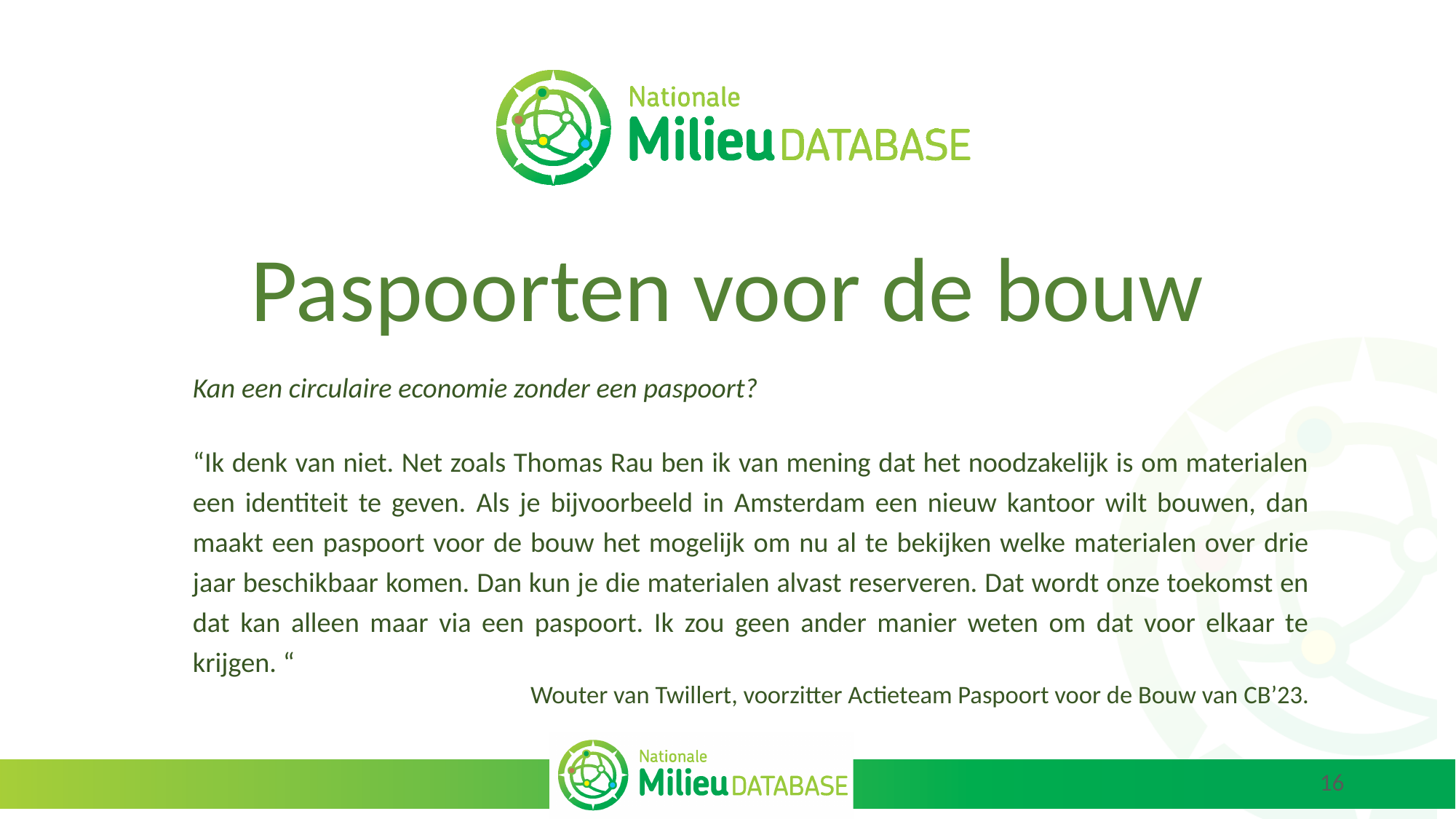

# Paspoorten voor de bouw
Kan een circulaire economie zonder een paspoort?

“Ik denk van niet. Net zoals Thomas Rau ben ik van mening dat het noodzakelijk is om materialen een identiteit te geven. Als je bijvoorbeeld in Amsterdam een nieuw kantoor wilt bouwen, dan maakt een paspoort voor de bouw het mogelijk om nu al te bekijken welke materialen over drie jaar beschikbaar komen. Dan kun je die materialen alvast reserveren. Dat wordt onze toekomst en dat kan alleen maar via een paspoort. Ik zou geen ander manier weten om dat voor elkaar te krijgen. “
Wouter van Twillert, voorzitter Actieteam Paspoort voor de Bouw van CB’23.

16